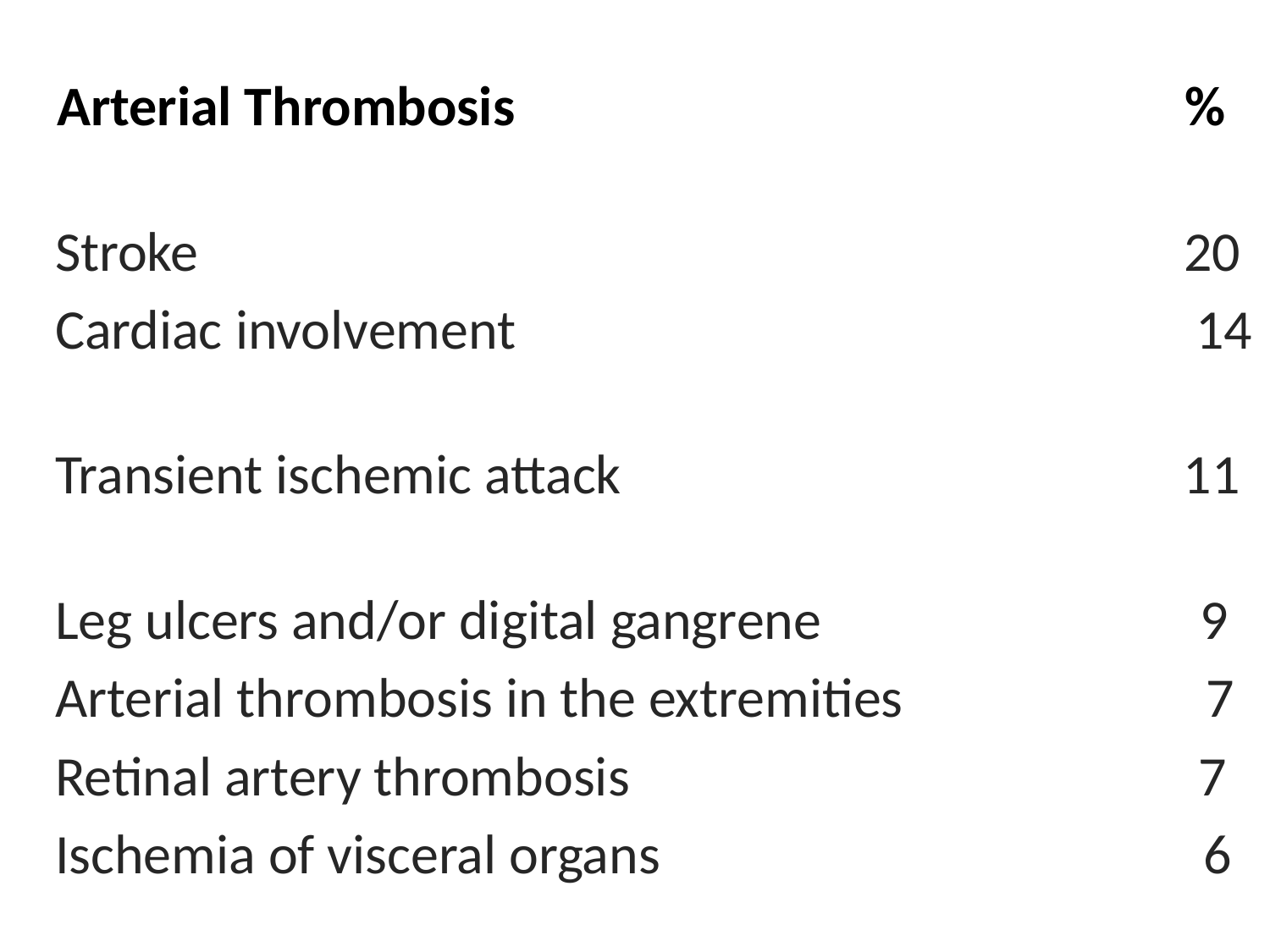

Arterial Thrombosis                                                     %
Stroke                                                                              20
Cardiac involvement                                                     14
Transient ischemic attack                                            11
Leg ulcers and/or digital gangrene                              9
Arterial thrombosis in the extremities                        7
Retinal artery thrombosis                                             7
Ischemia of visceral organs                                           6